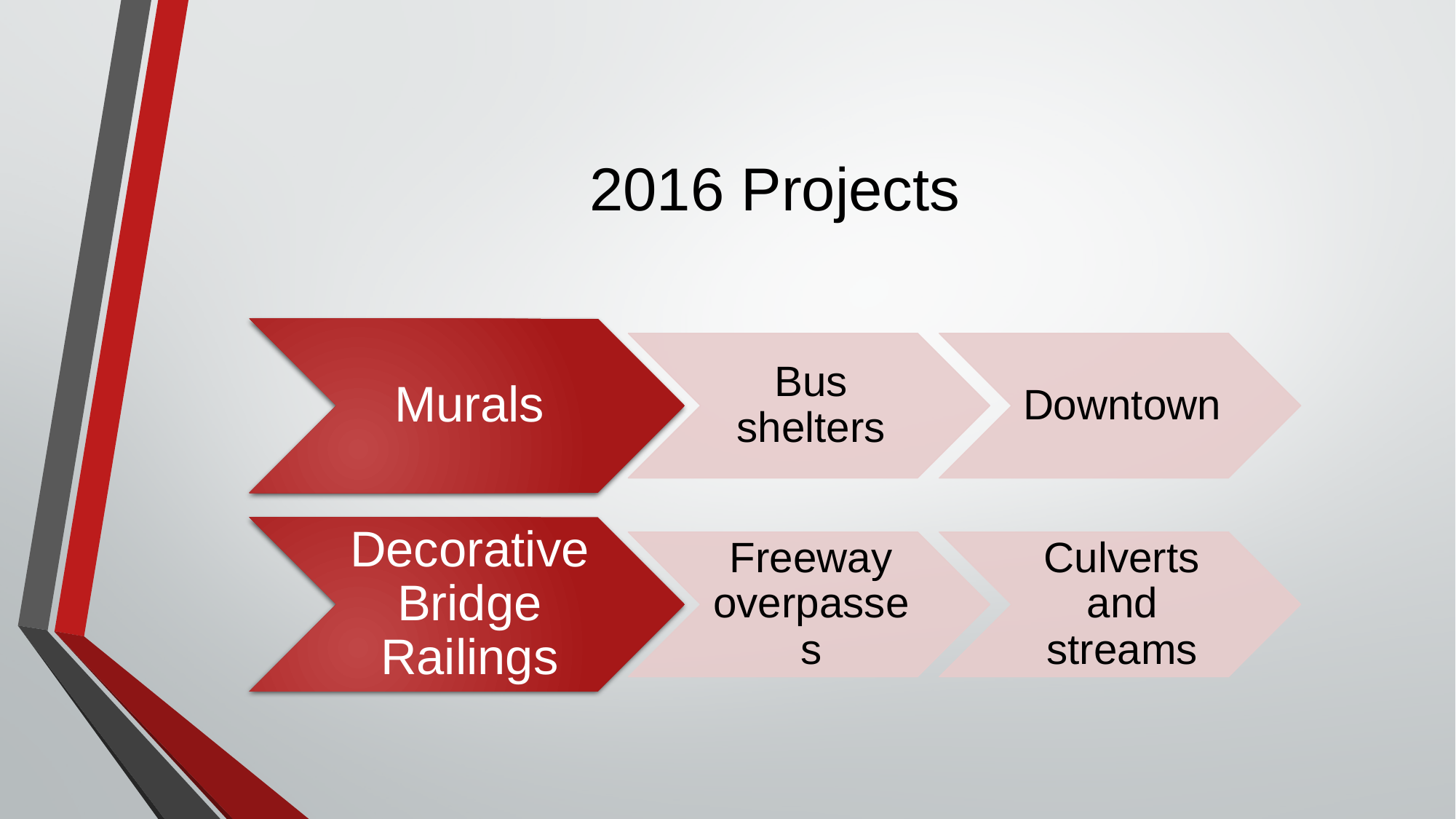

# 2016 Projects
Murals
Bus shelters
Downtown
Decorative Bridge Railings
Freeway overpasses
Culverts and streams